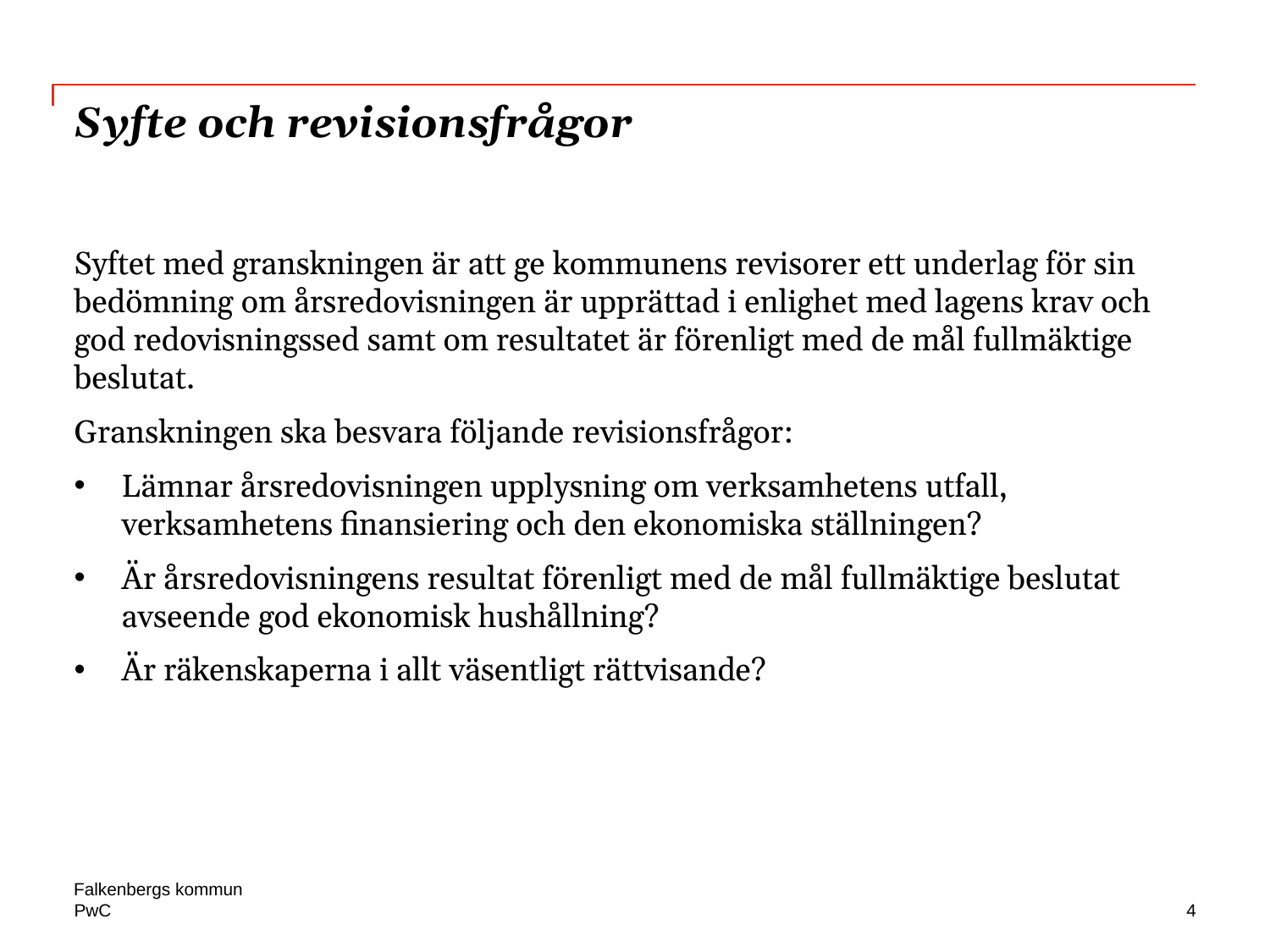

# Syfte och revisionsfrågor
Syftet med granskningen är att ge kommunens revisorer ett underlag för sin bedömning om årsredovisningen är upprättad i enlighet med lagens krav och god redovisningssed samt om resultatet är förenligt med de mål fullmäktige beslutat.
Granskningen ska besvara följande revisionsfrågor:
Lämnar årsredovisningen upplysning om verksamhetens utfall, verksamhetens finansiering och den ekonomiska ställningen?
Är årsredovisningens resultat förenligt med de mål fullmäktige beslutat avseende god ekonomisk hushållning?
Är räkenskaperna i allt väsentligt rättvisande?

Falkenbergs kommun
4